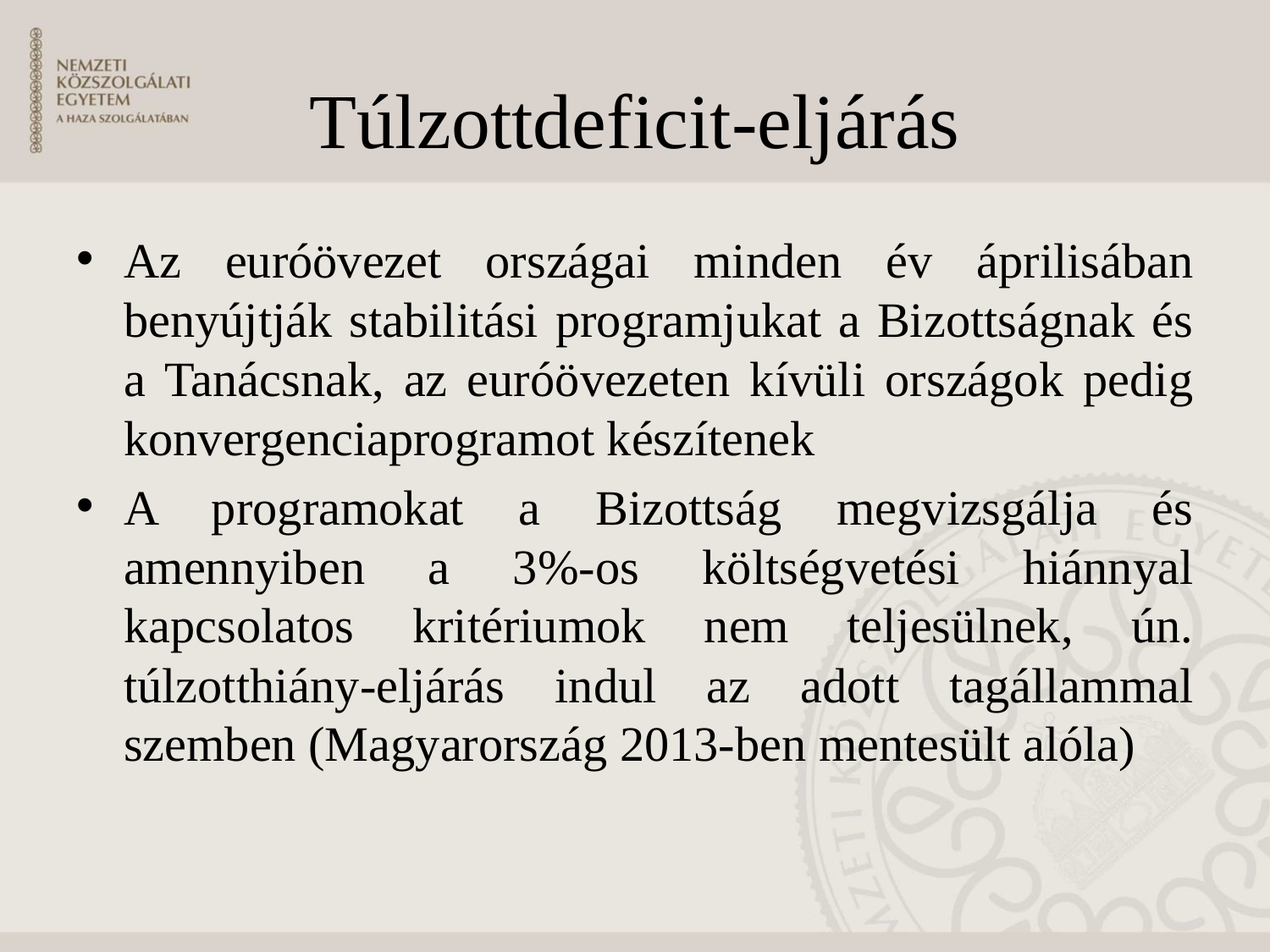

# Túlzottdeficit-eljárás
Az euróövezet országai minden év áprilisában benyújtják stabilitási programjukat a Bizottságnak és a Tanácsnak, az euróövezeten kívüli országok pedig konvergenciaprogramot készítenek
A programokat a Bizottság megvizsgálja és amennyiben a 3%-os költségvetési hiánnyal kapcsolatos kritériumok nem teljesülnek, ún. túlzotthiány-eljárás indul az adott tagállammal szemben (Magyarország 2013-ben mentesült alóla)